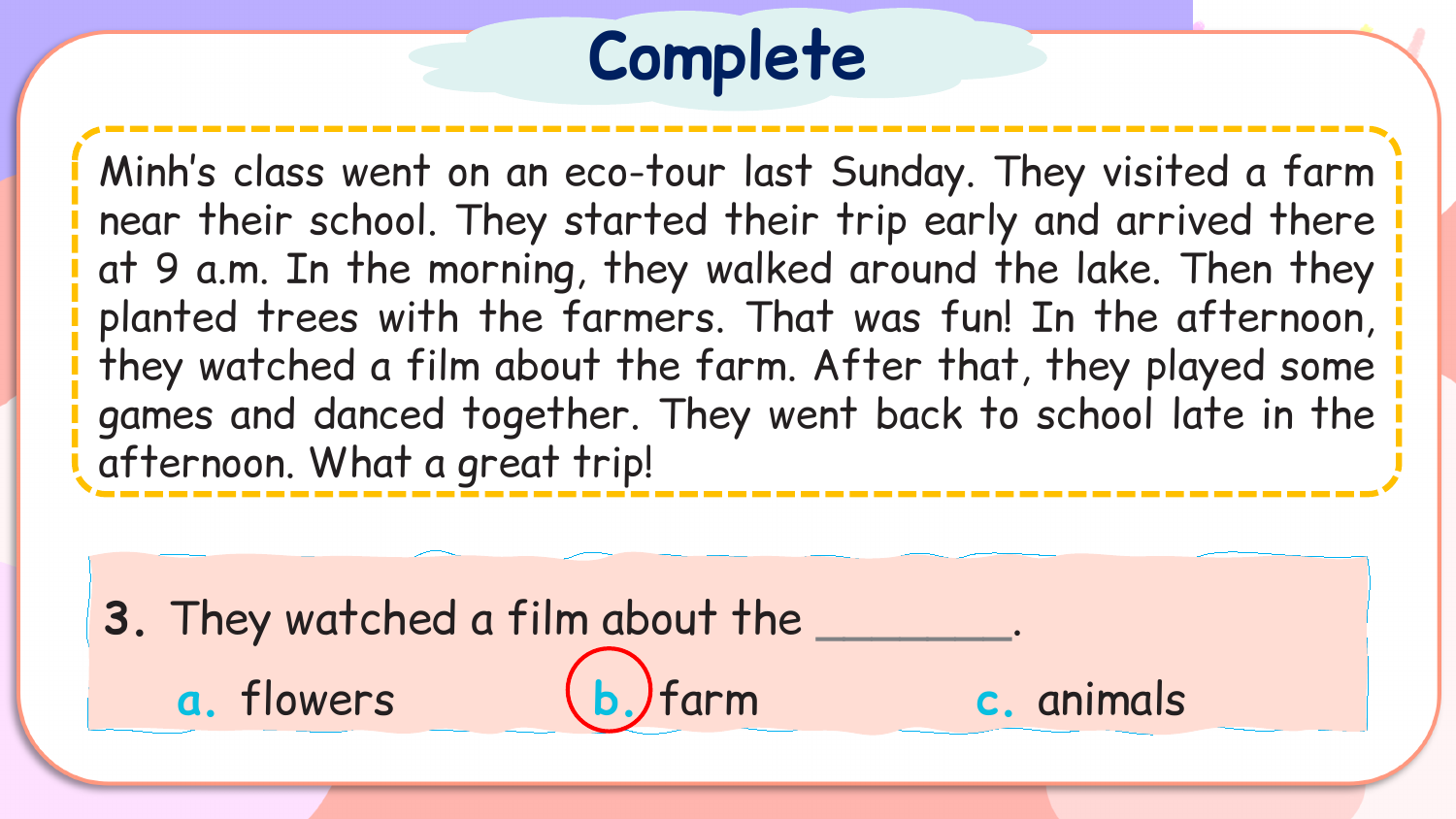

Complete

Minh’s class went on an eco-tour last Sunday. They visited a farm near their school. They started their trip early and arrived there at 9 a.m. In the morning, they walked around the lake. Then they planted trees with the farmers. That was fun! In the afternoon, they watched a film about the farm. After that, they played some games and danced together. They went back to school late in the afternoon. What a great trip!

3. They watched a film about the _______.
a. flowers 	    b. farm 		c. animals